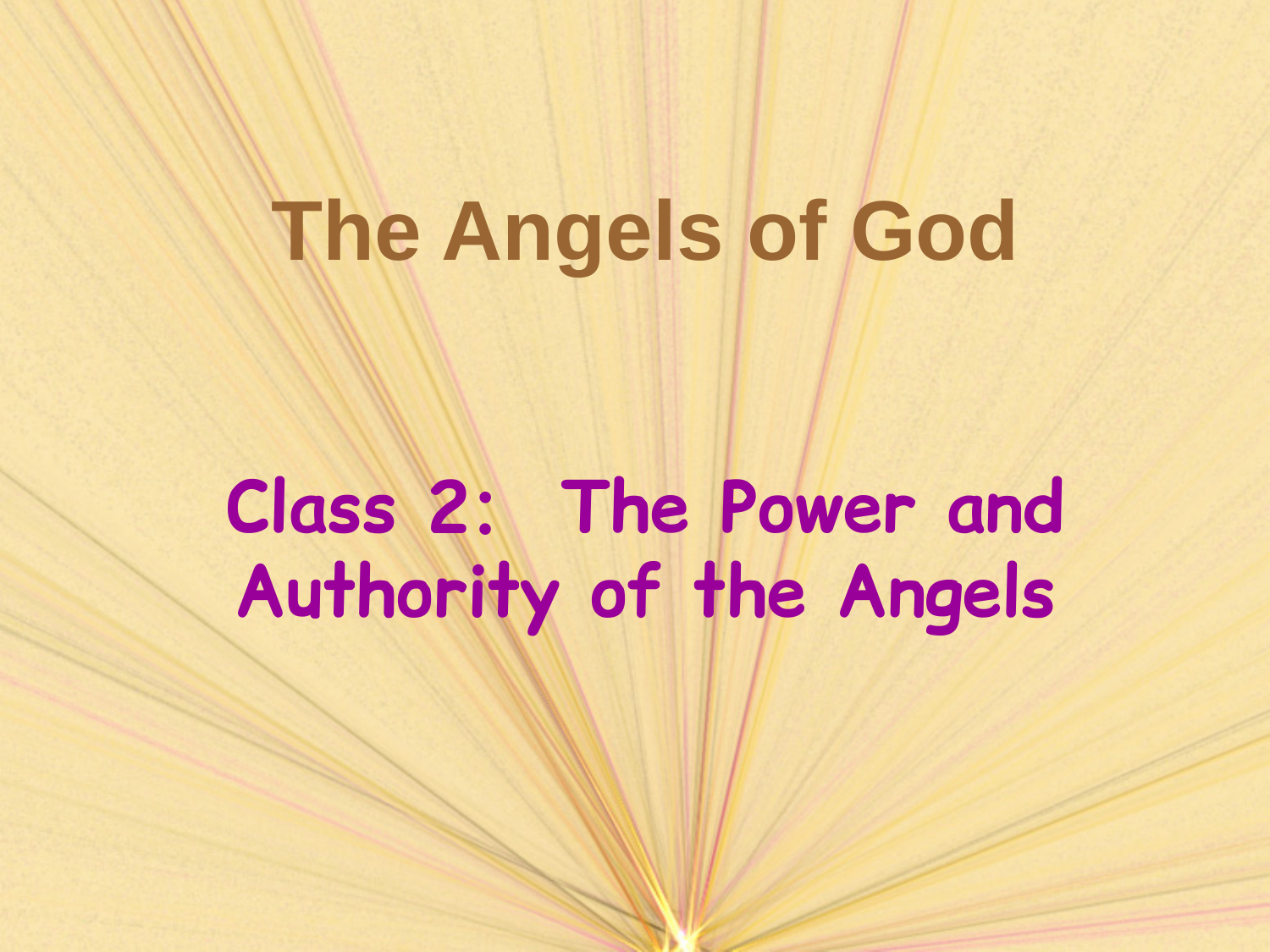

# The Angels of God
Class 2:  The Power and Authority of the Angels